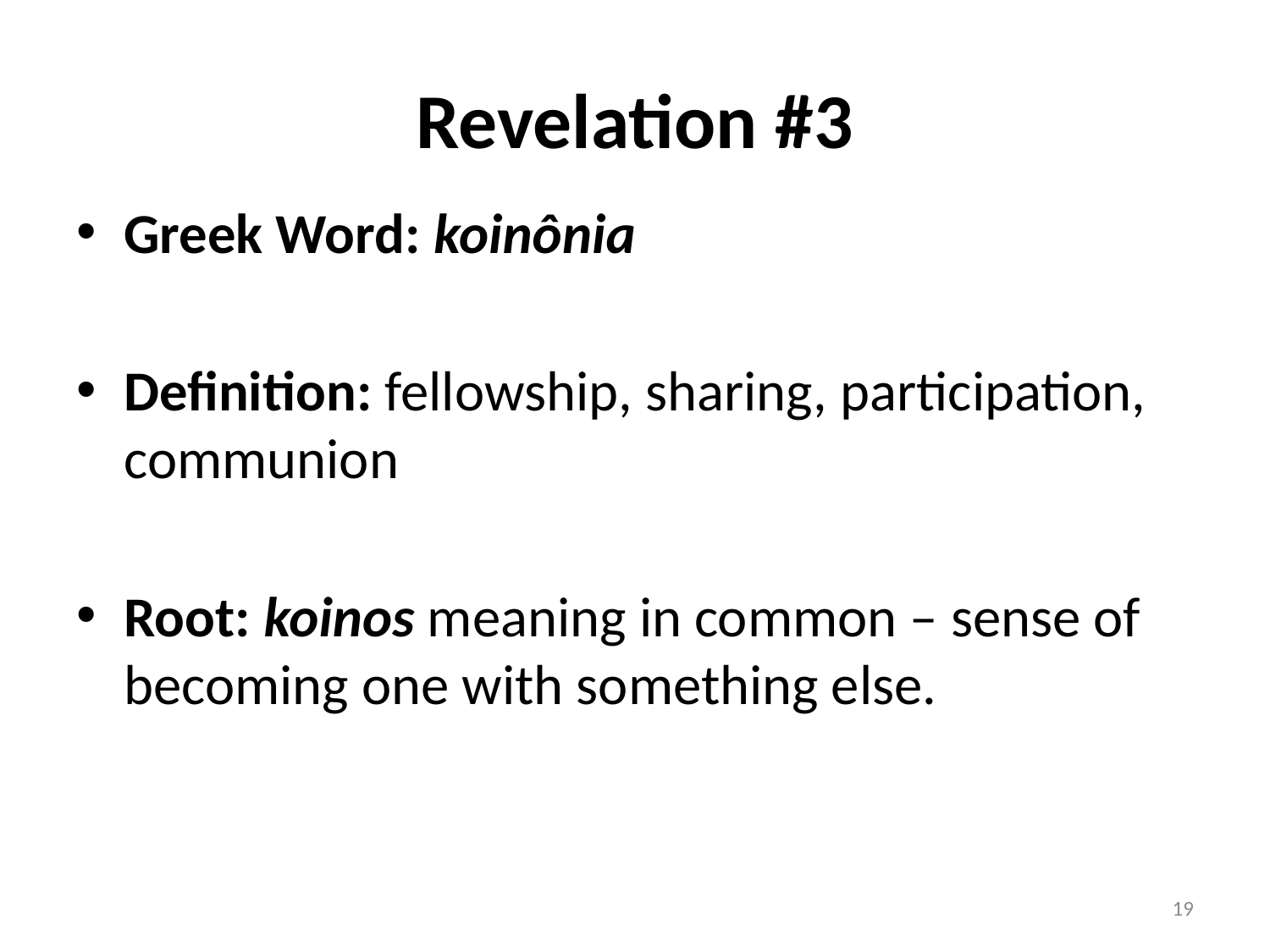

# Revelation #3
Greek Word: koinônia

Definition: fellowship, sharing, participation, communion

Root: koinos meaning in common – sense of becoming one with something else.

19